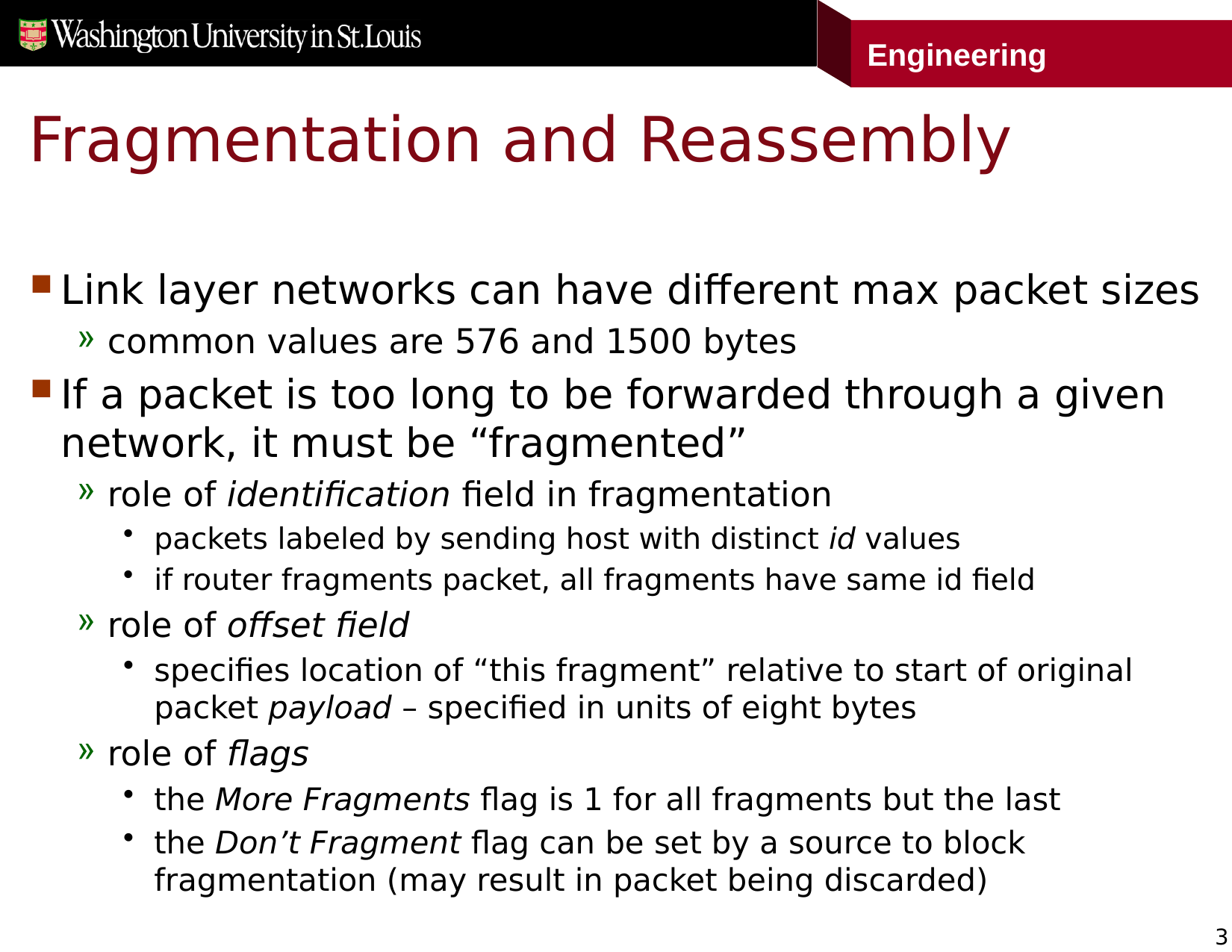

# Fragmentation and Reassembly
Link layer networks can have different max packet sizes
common values are 576 and 1500 bytes
If a packet is too long to be forwarded through a given network, it must be “fragmented”
role of identification field in fragmentation
packets labeled by sending host with distinct id values
if router fragments packet, all fragments have same id field
role of offset field
specifies location of “this fragment” relative to start of original packet payload – specified in units of eight bytes
role of flags
the More Fragments flag is 1 for all fragments but the last
the Don’t Fragment flag can be set by a source to block fragmentation (may result in packet being discarded)

3